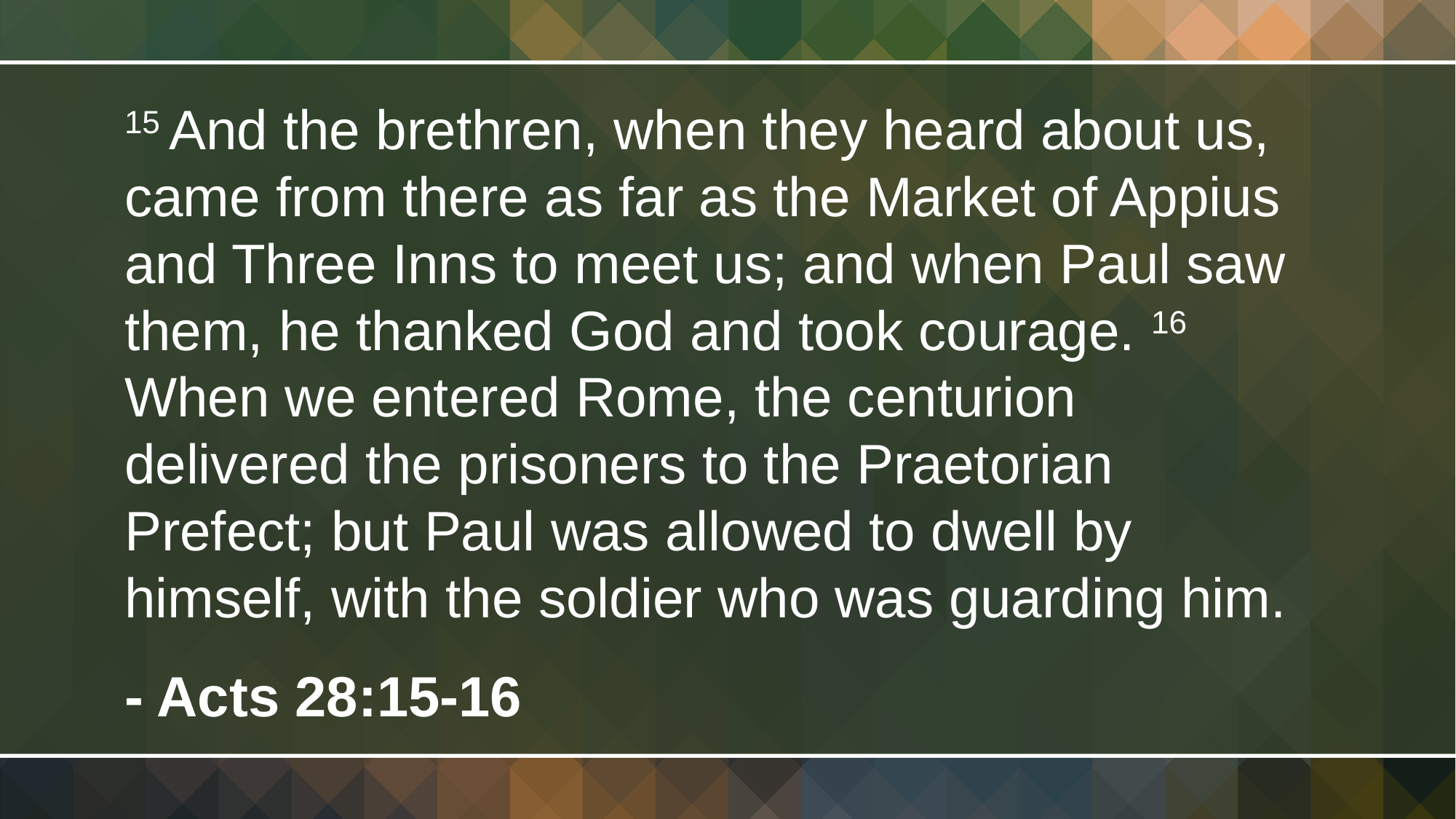

15 And the brethren, when they heard about us, came from there as far as the Market of Appius and Three Inns to meet us; and when Paul saw them, he thanked God and took courage. 16 When we entered Rome, the centurion delivered the prisoners to the Praetorian Prefect; but Paul was allowed to dwell by himself, with the soldier who was guarding him.
- Acts 28:15-16